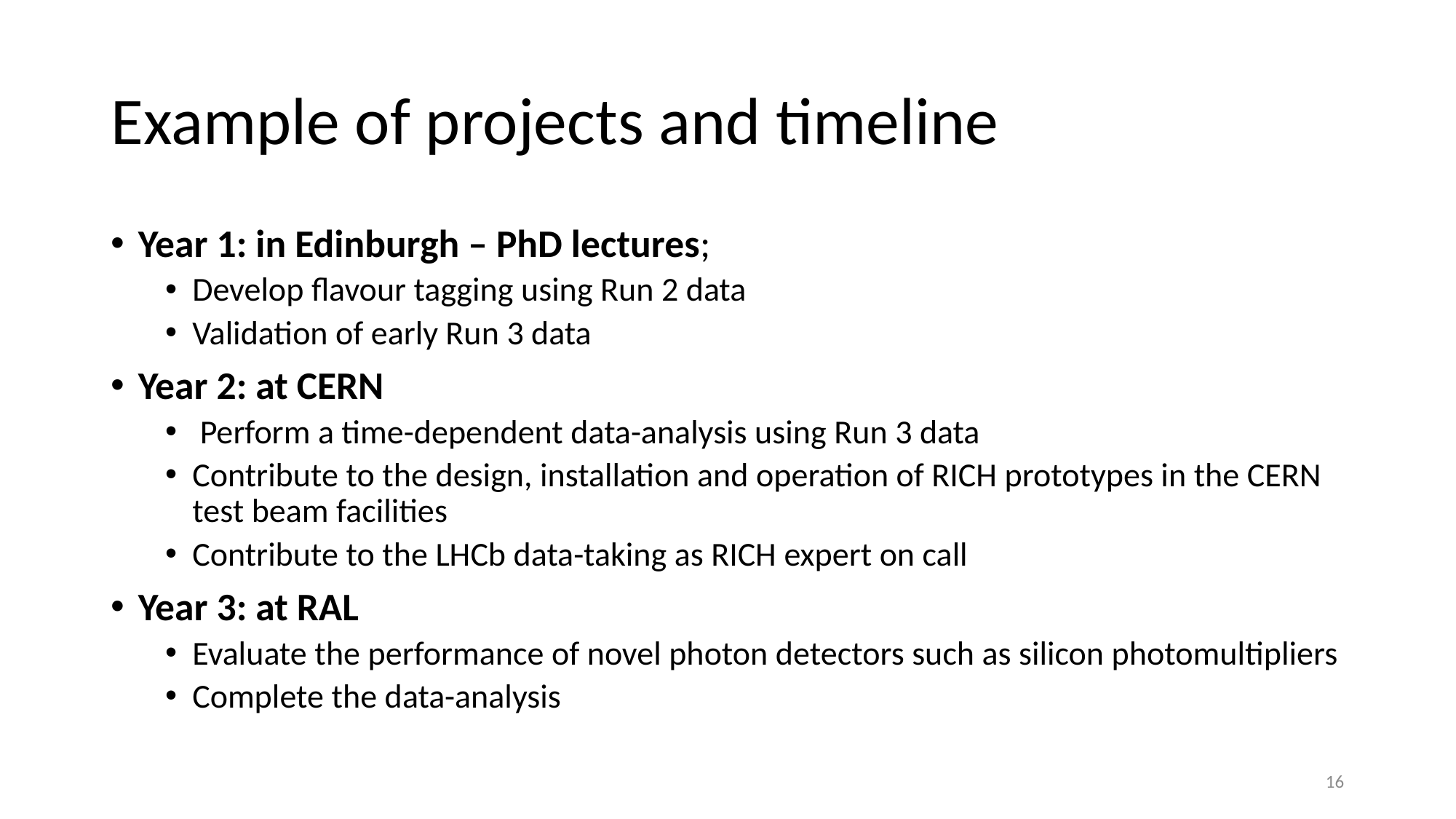

# Example of projects and timeline
Year 1: in Edinburgh – PhD lectures;
Develop flavour tagging using Run 2 data
Validation of early Run 3 data
Year 2: at CERN
 Perform a time-dependent data-analysis using Run 3 data
Contribute to the design, installation and operation of RICH prototypes in the CERN test beam facilities
Contribute to the LHCb data-taking as RICH expert on call
Year 3: at RAL
Evaluate the performance of novel photon detectors such as silicon photomultipliers
Complete the data-analysis

16